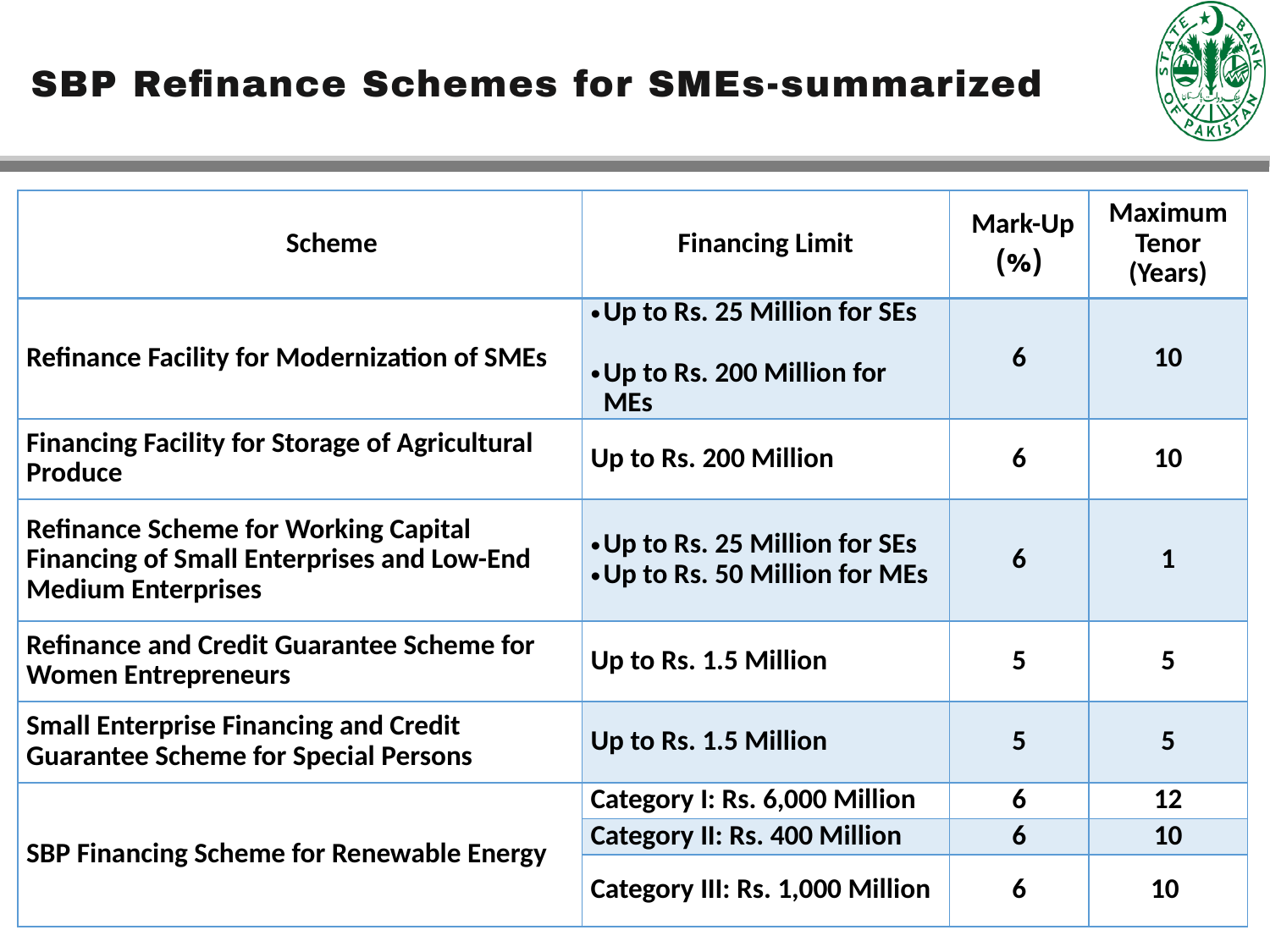

# SBP Refinance Schemes for SMEs-summarized
| Scheme | Financing Limit | Mark-Up (%) | Maximum Tenor (Years) |
| --- | --- | --- | --- |
| Refinance Facility for Modernization of SMEs | Up to Rs. 25 Million for SEs Up to Rs. 200 Million for MEs | 6 | 10 |
| Financing Facility for Storage of Agricultural Produce | Up to Rs. 200 Million | 6 | 10 |
| Refinance Scheme for Working Capital Financing of Small Enterprises and Low-End Medium Enterprises | Up to Rs. 25 Million for SEs Up to Rs. 50 Million for MEs | 6 | 1 |
| Refinance and Credit Guarantee Scheme for Women Entrepreneurs | Up to Rs. 1.5 Million | 5 | 5 |
| Small Enterprise Financing and Credit Guarantee Scheme for Special Persons | Up to Rs. 1.5 Million | 5 | 5 |
| SBP Financing Scheme for Renewable Energy | Category I: Rs. 6,000 Million | 6 | 12 |
|  | Category II: Rs. 400 Million | 6 | 10 |
|  | Category III: Rs. 1,000 Million | 6 | 10 |